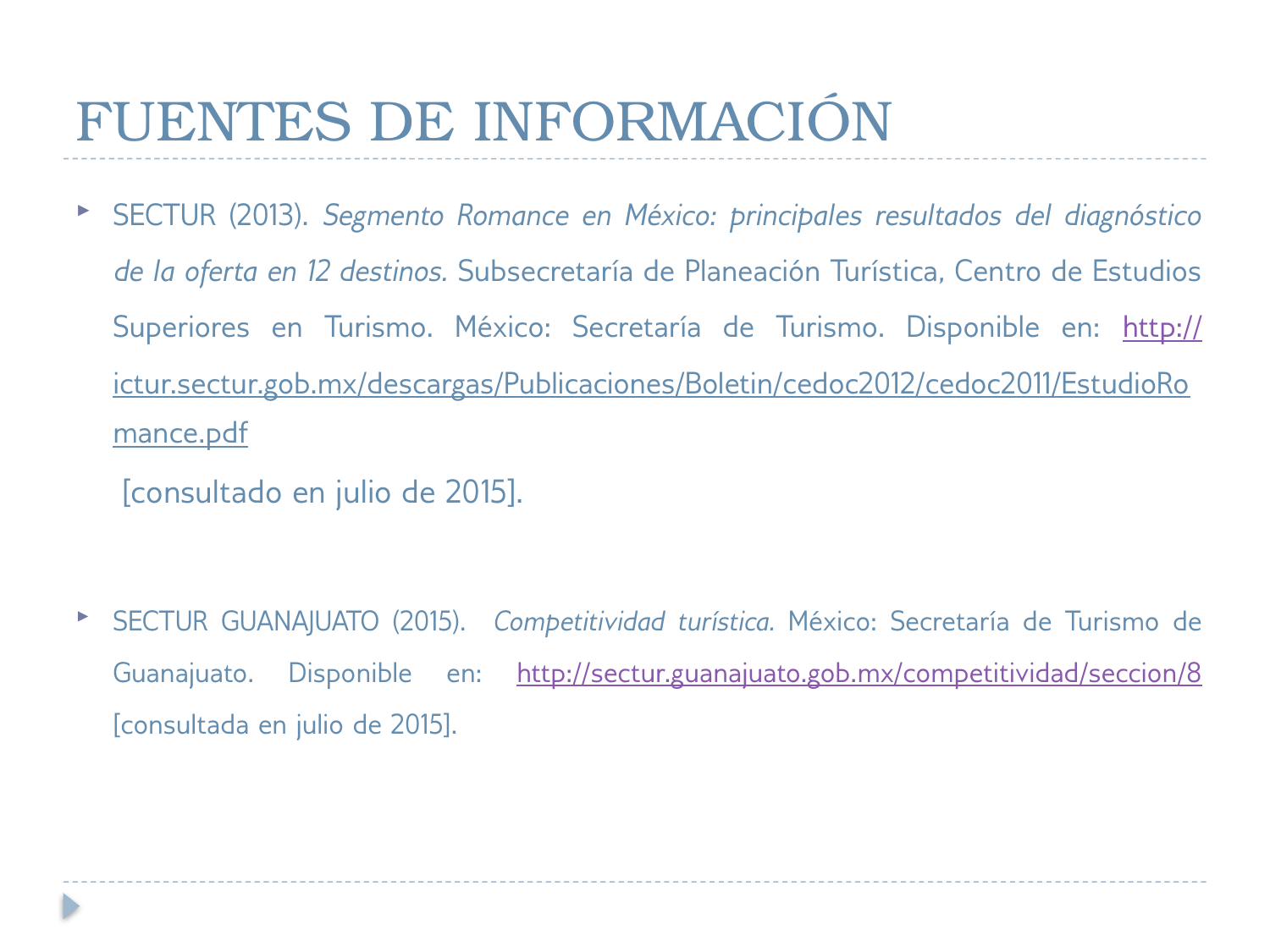

# FUENTES DE INFORMACIÓN
SECTUR (2013). Segmento Romance en México: principales resultados del diagnóstico de la oferta en 12 destinos. Subsecretaría de Planeación Turística, Centro de Estudios Superiores en Turismo. México: Secretaría de Turismo. Disponible en: http://ictur.sectur.gob.mx/descargas/Publicaciones/Boletin/cedoc2012/cedoc2011/EstudioRomance.pdf [consultado en julio de 2015].

SECTUR GUANAJUATO (2015).  Competitividad turística. México: Secretaría de Turismo de Guanajuato. Disponible en: http://sectur.guanajuato.gob.mx/competitividad/seccion/8 [consultada en julio de 2015].